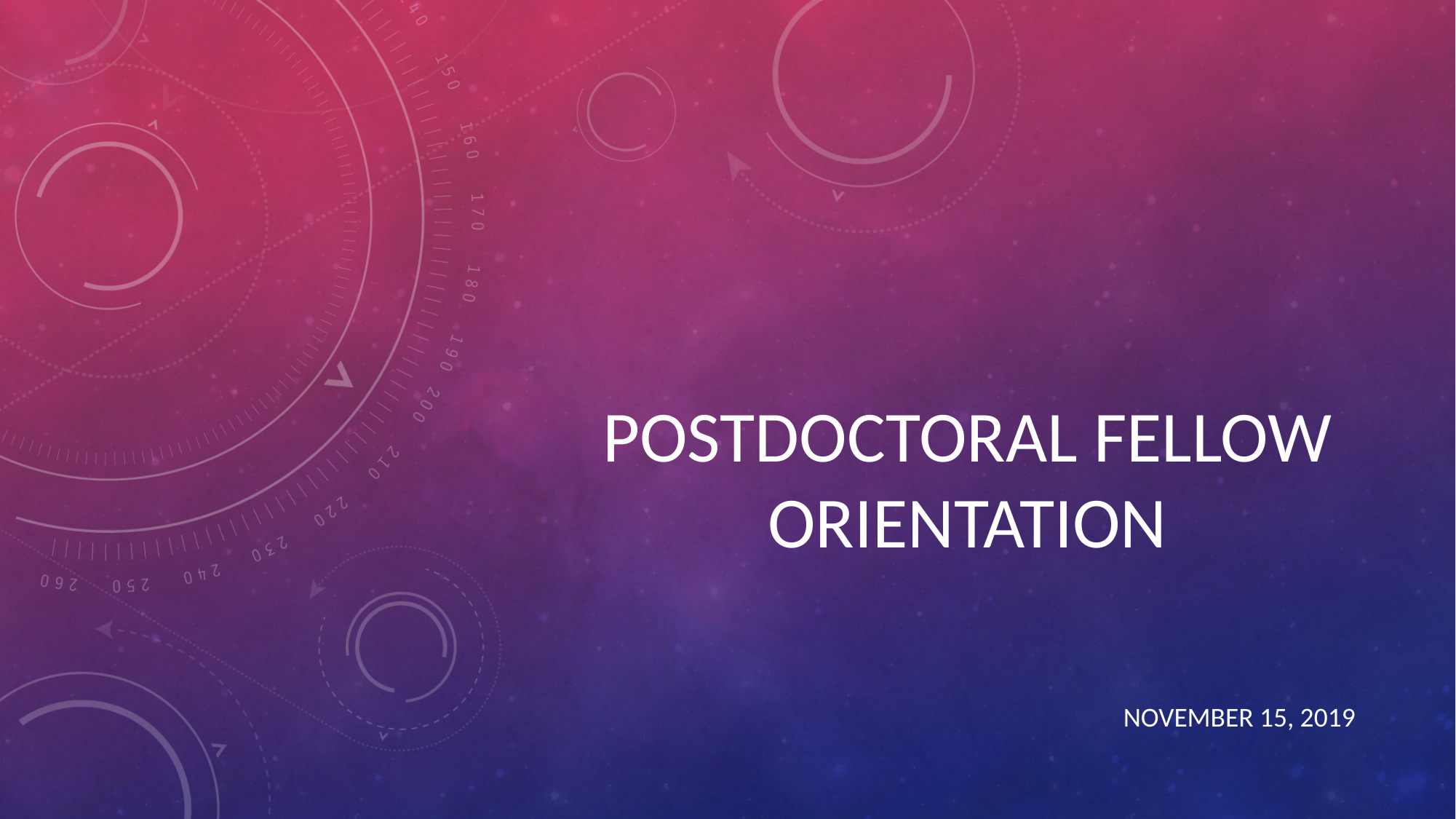

# Postdoctoral Fellow Orientation
November 15, 2019